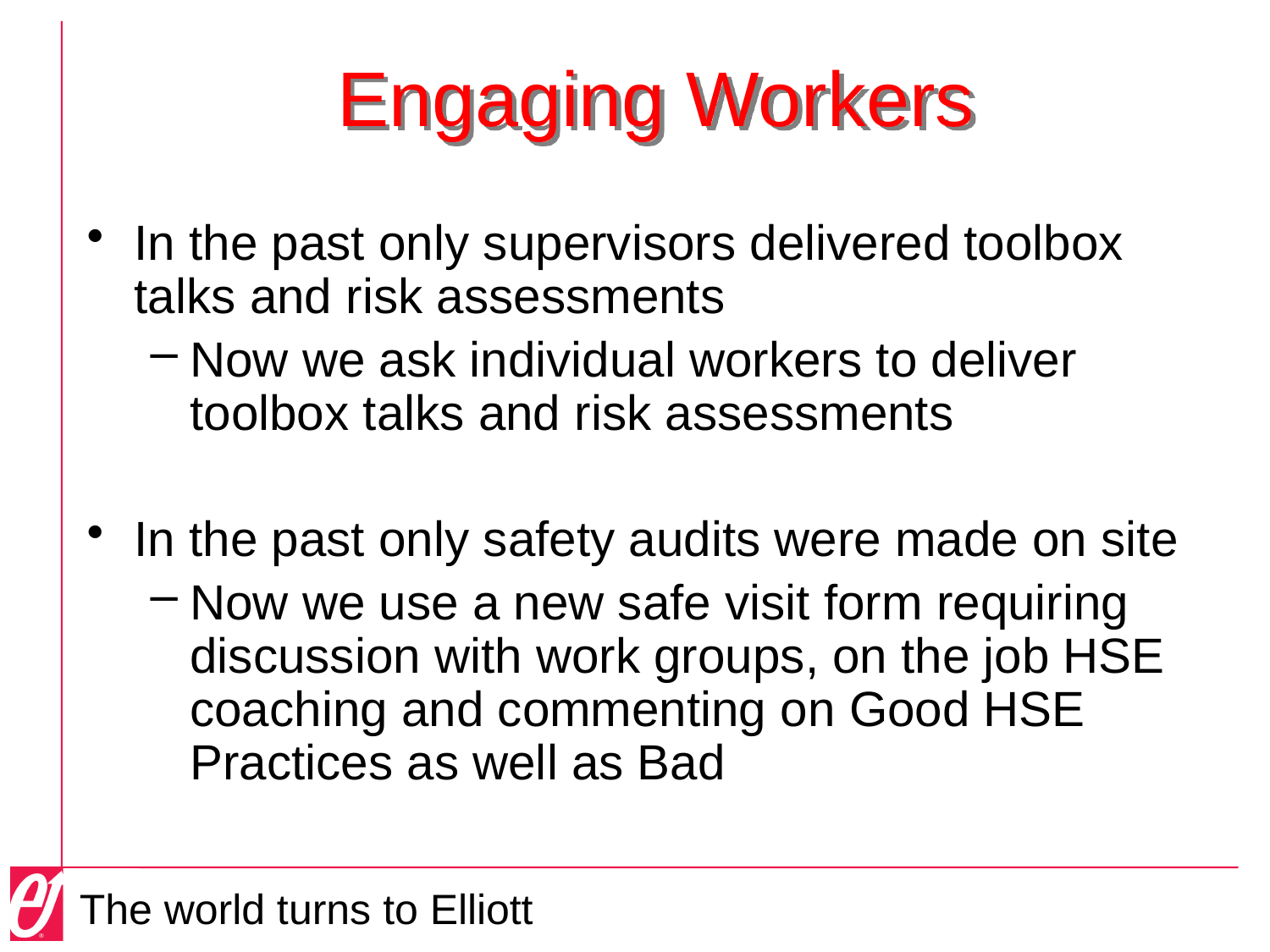

# Engaging Workers
In the past only supervisors delivered toolbox talks and risk assessments
Now we ask individual workers to deliver toolbox talks and risk assessments

In the past only safety audits were made on site
Now we use a new safe visit form requiring discussion with work groups, on the job HSE coaching and commenting on Good HSE Practices as well as Bad